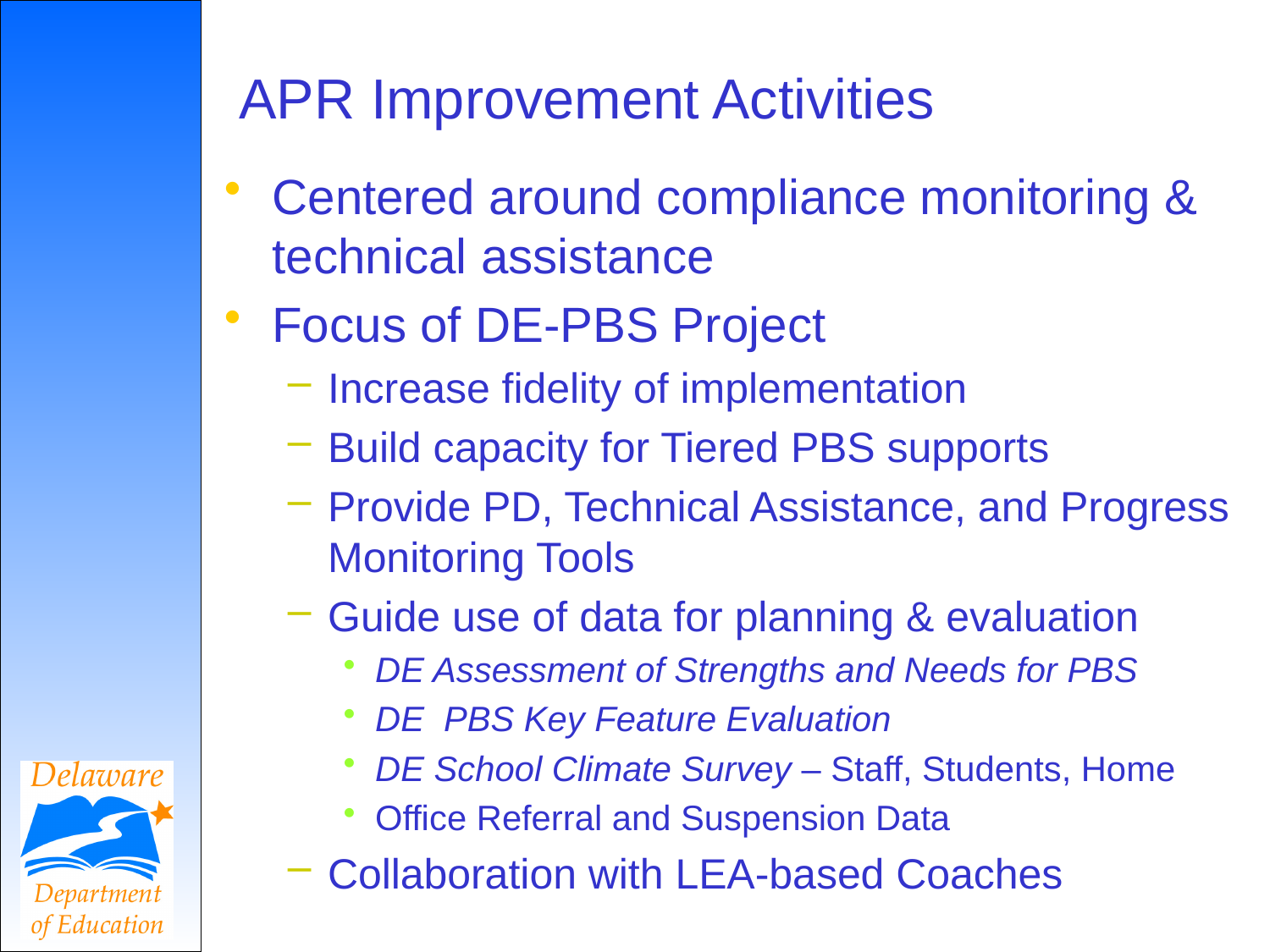

# APR Improvement Activities
Centered around compliance monitoring & technical assistance
Focus of DE-PBS Project
Increase fidelity of implementation
Build capacity for Tiered PBS supports
Provide PD, Technical Assistance, and Progress Monitoring Tools
Guide use of data for planning & evaluation
DE Assessment of Strengths and Needs for PBS
DE  PBS Key Feature Evaluation
DE School Climate Survey – Staff, Students, Home
Office Referral and Suspension Data
Collaboration with LEA-based Coaches